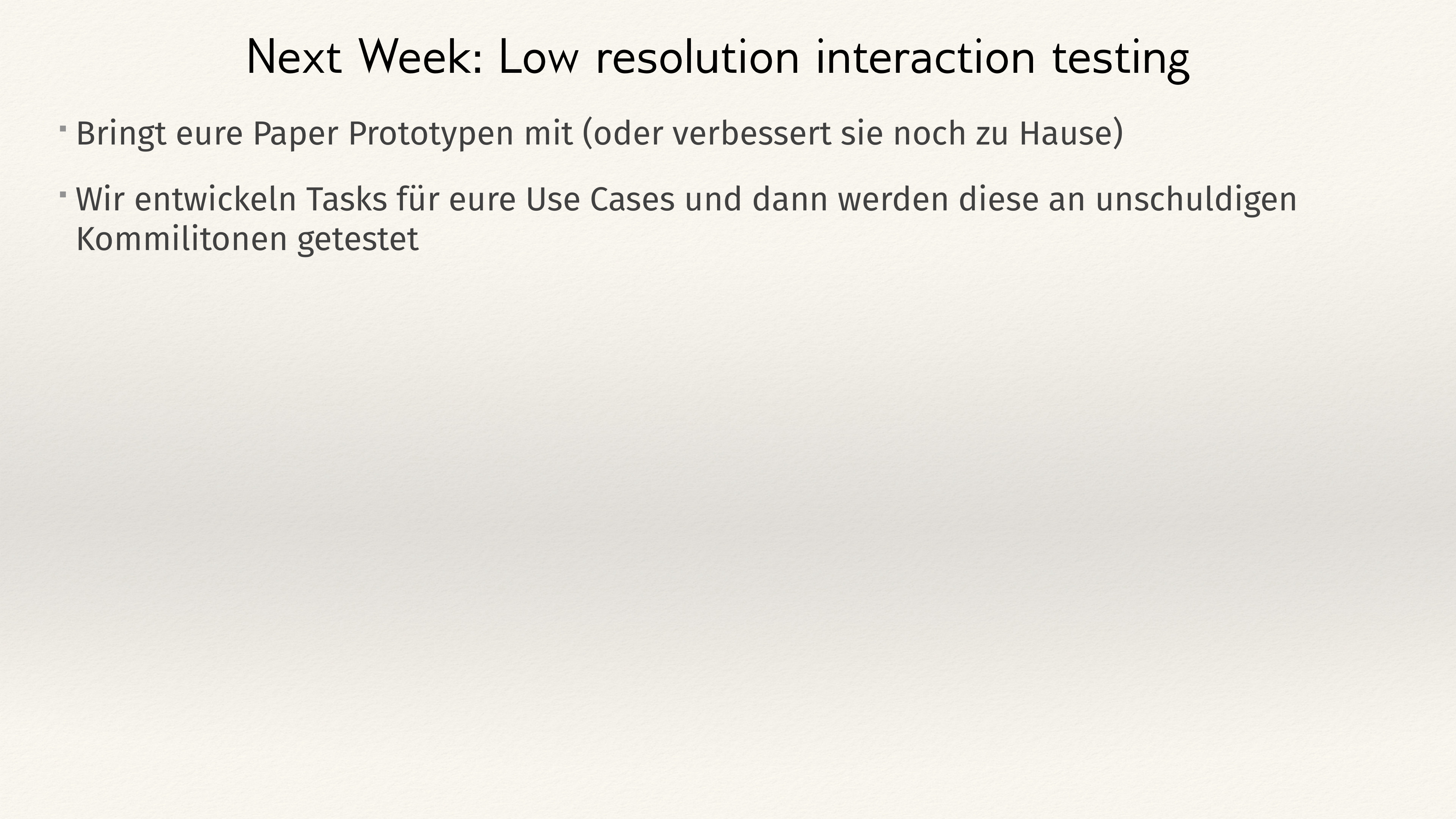

Next Week: Low resolution interaction testing
Bringt eure Paper Prototypen mit (oder verbessert sie noch zu Hause)
Wir entwickeln Tasks für eure Use Cases und dann werden diese an unschuldigen Kommilitonen getestet